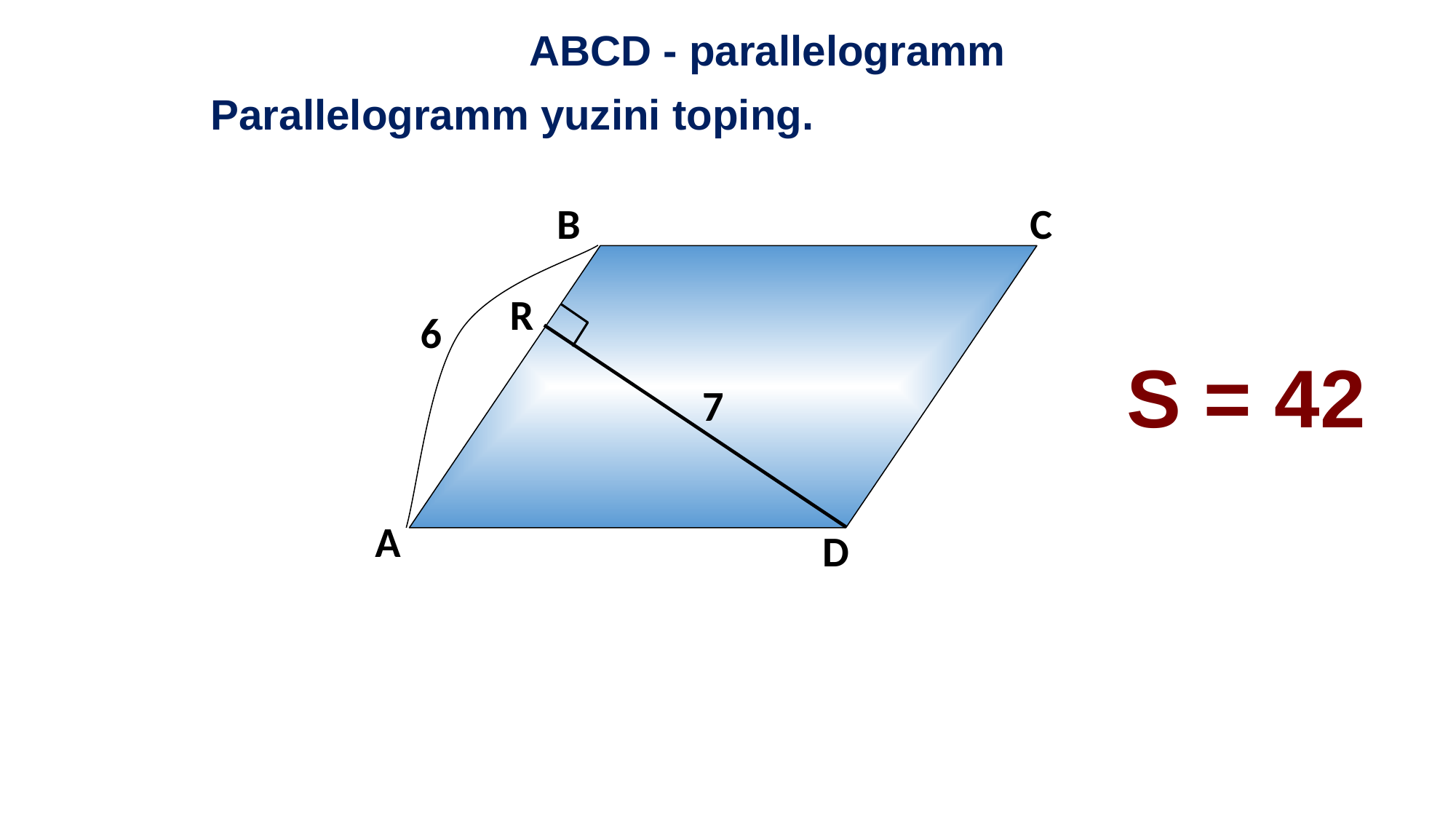

АBCD - parallelogramm
Parallelogramm yuzini toping.
В
С

R

6
S = 42
7
А
D